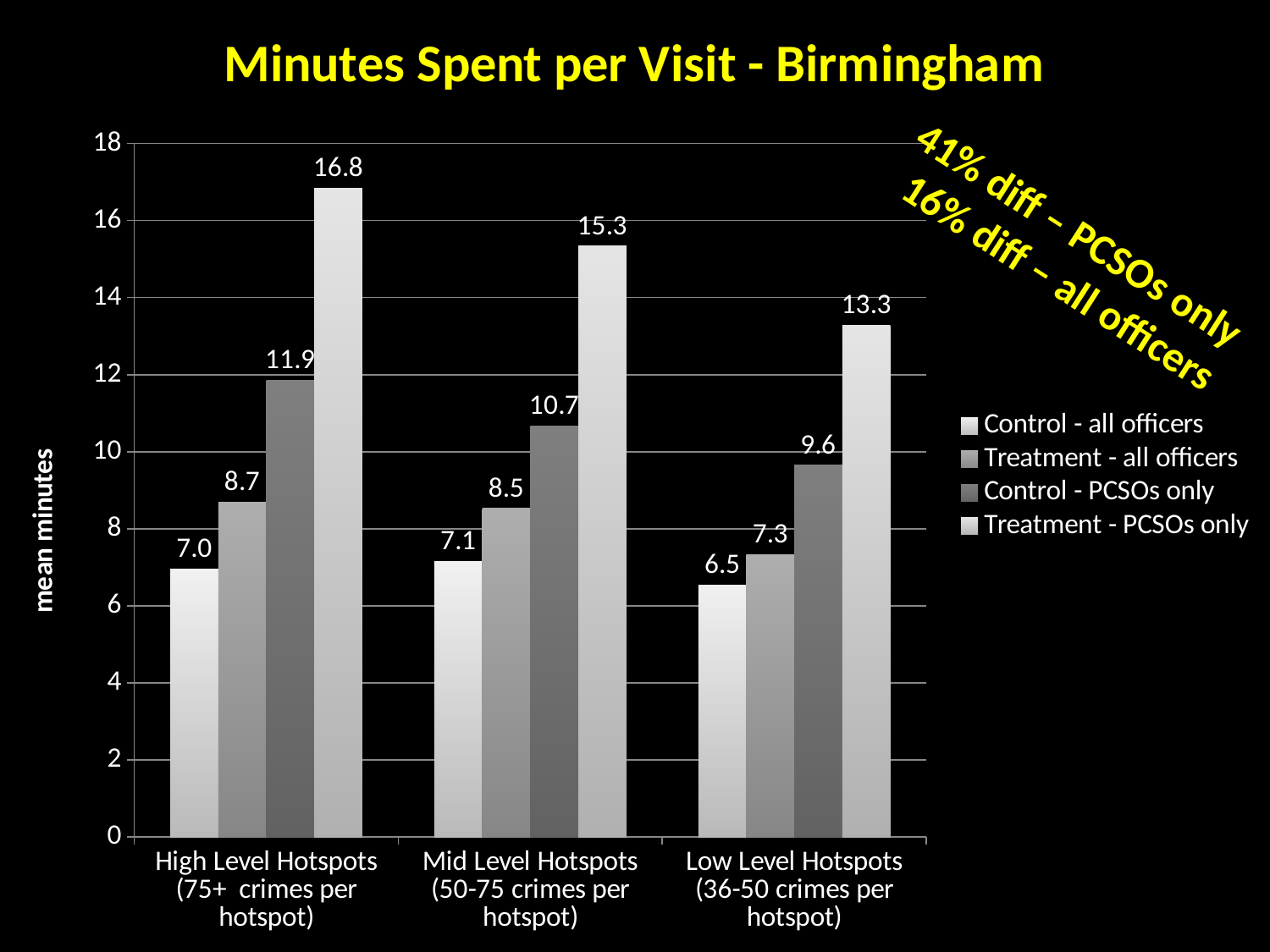

### Chart: Minutes Spent per Visit - Birmingham

| Category |  |  |  |  |
|---|---|---|---|---|
| High Level Hotspots (75+  crimes per hotspot) | 6.960646834173356 | 8.68340551956491 | 11.86158440117712 | 16.83076078234919 |
| Mid Level Hotspots (50-75 crimes per hotspot) | 7.14881943451371 | 8.526422121397898 | 10.67057846466848 | 15.33267407905342 |
| Low Level Hotspots (36-50 crimes per hotspot) | 6.543389639958511 | 7.33003205209268 | 9.64816990800819 | 13.27741724034783 |
41% diff – PCSOs only
16% diff – all officers